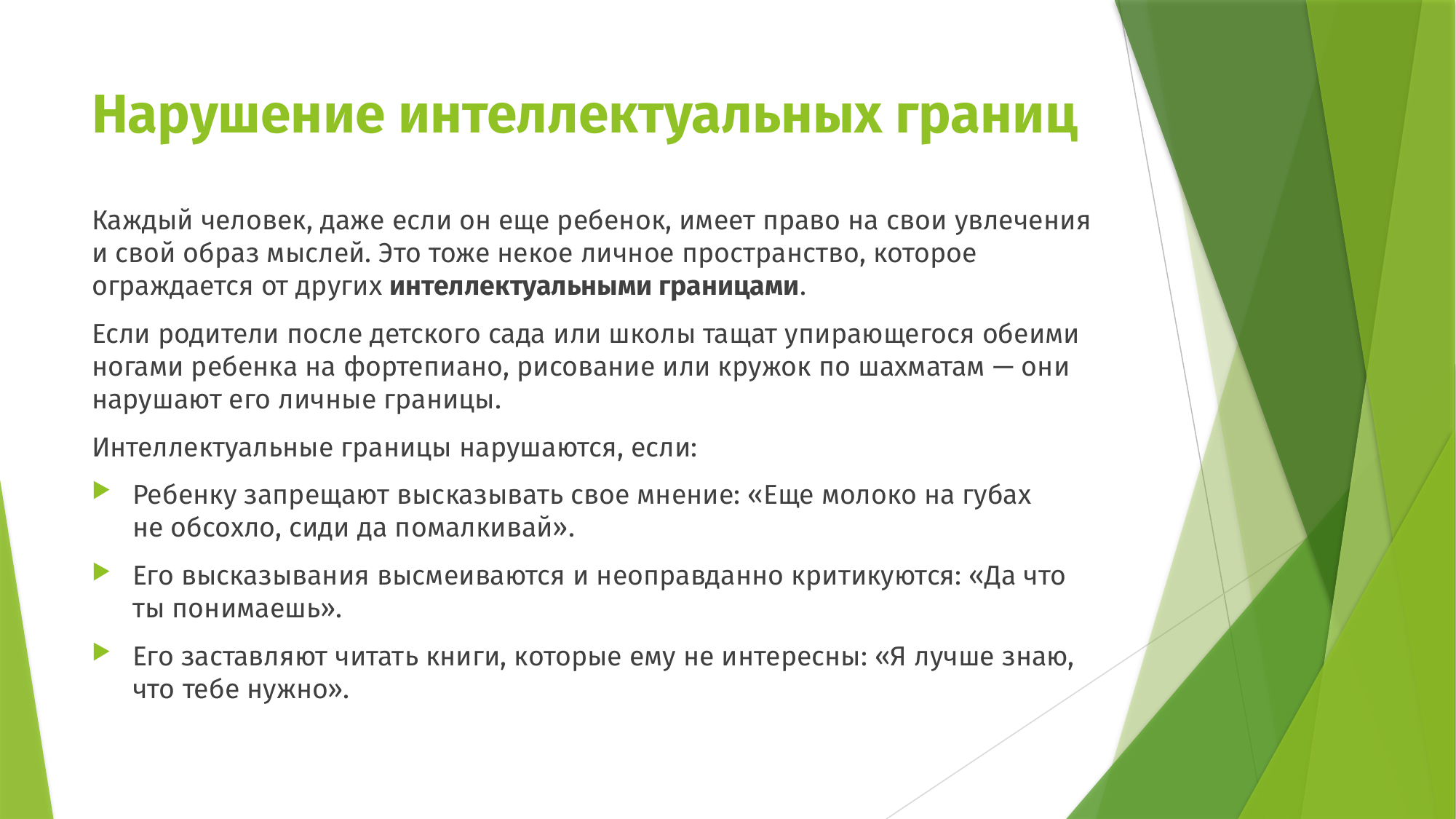

# Нарушение интеллектуальных границ
Каждый человек, даже если он еще ребенок, имеет право на свои увлечения и свой образ мыслей. Это тоже некое личное пространство, которое ограждается от других интеллектуальными границами.
Если родители после детского сада или школы тащат упирающегося обеими ногами ребенка на фортепиано, рисование или кружок по шахматам — они нарушают его личные границы.
Интеллектуальные границы нарушаются, если:
Ребенку запрещают высказывать свое мнение: «Еще молоко на губах не обсохло, сиди да помалкивай».
Его высказывания высмеиваются и неоправданно критикуются: «Да что ты понимаешь».
Его заставляют читать книги, которые ему не интересны: «Я лучше знаю, что тебе нужно».